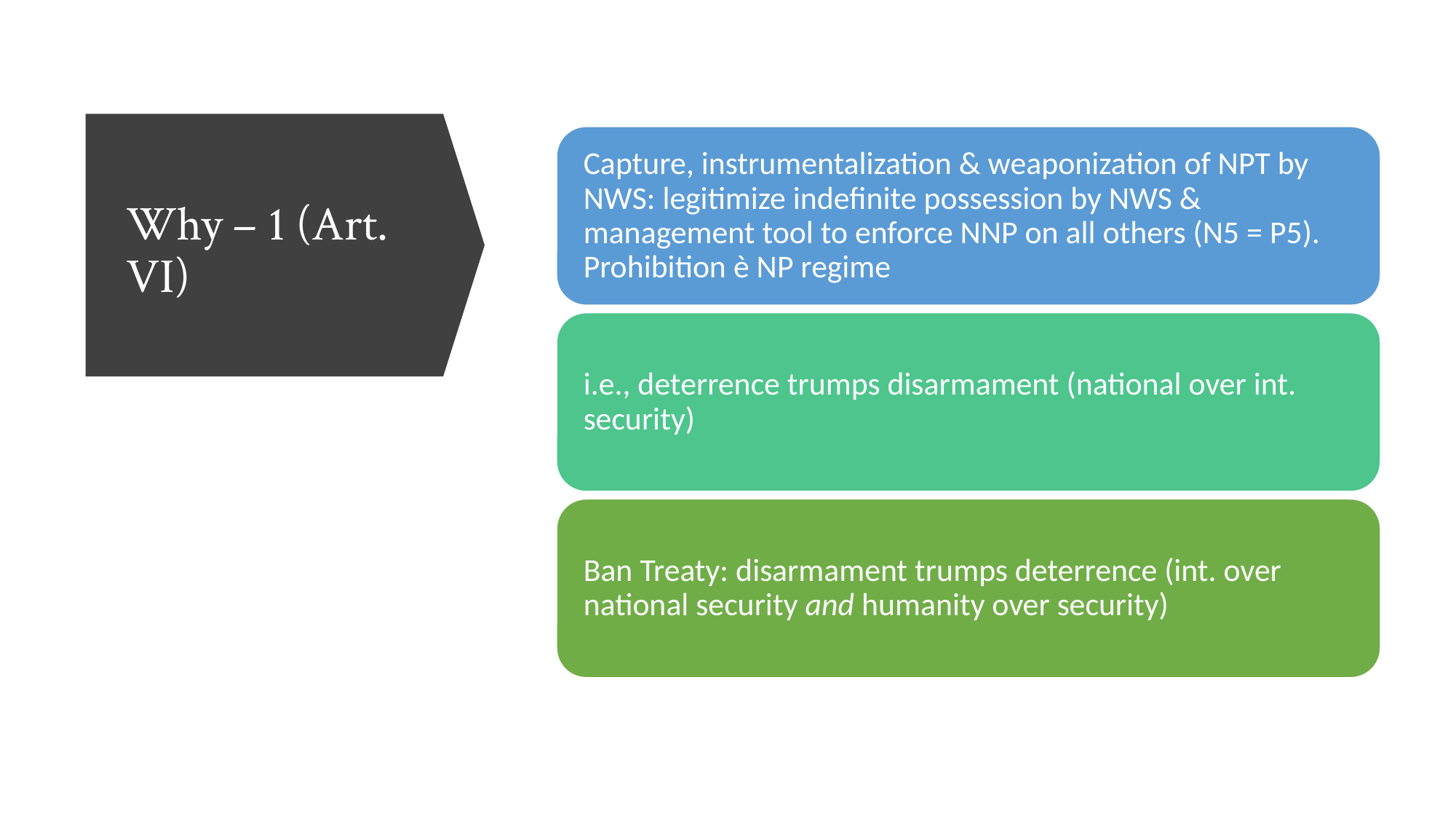

Capture, instrumentalization & weaponization of NPT by NWS: legitimize indefinite possession by NWS & management tool to enforce NNP on all others (N5 = P5). Prohibition è NP regime
i.e., deterrence trumps disarmament (national over int. security)
Ban Treaty: disarmament trumps deterrence (int. over national security and humanity over security)
# Why – 1 (Art. VI)